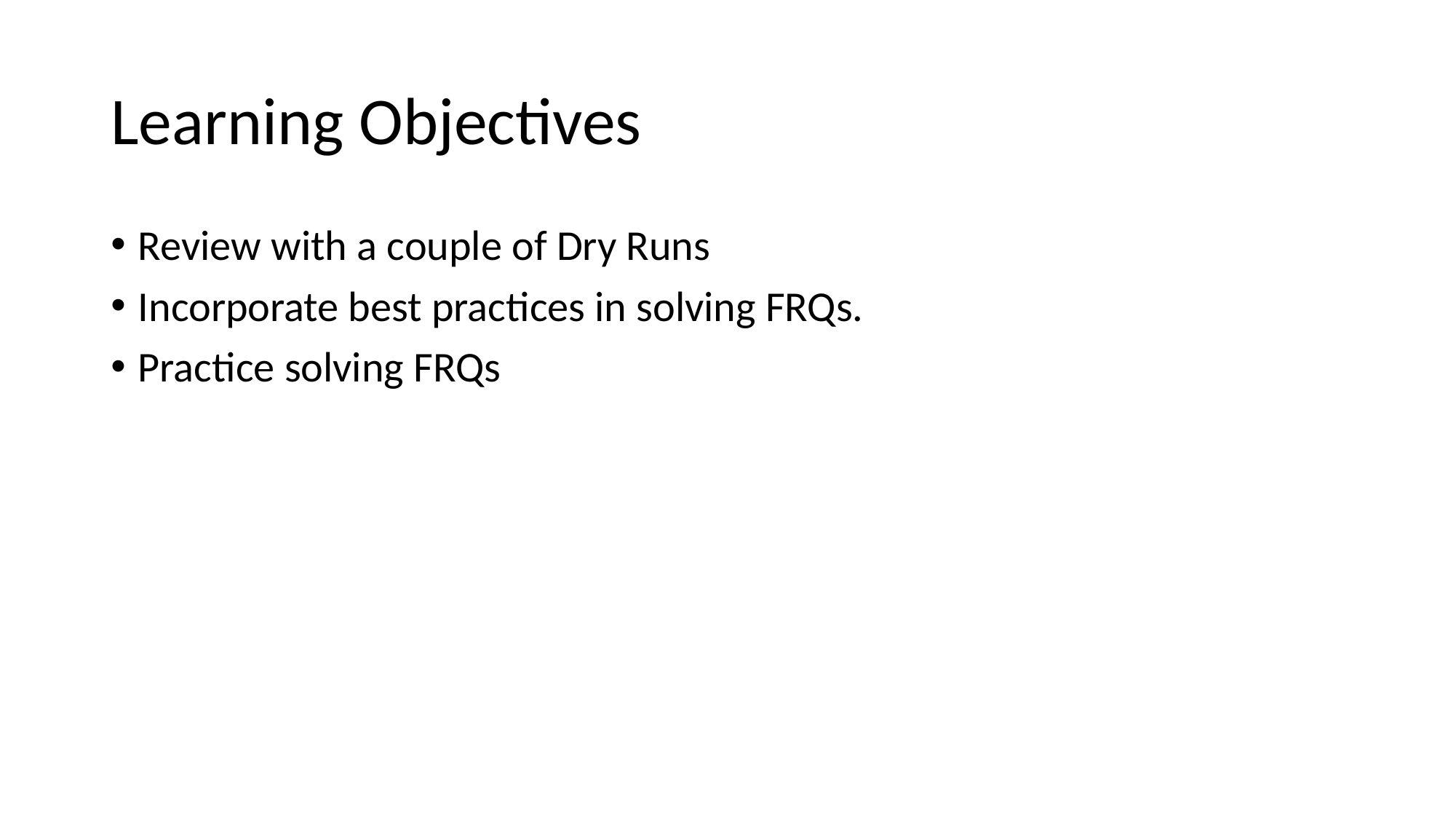

# Learning Objectives
Review with a couple of Dry Runs
Incorporate best practices in solving FRQs.
Practice solving FRQs